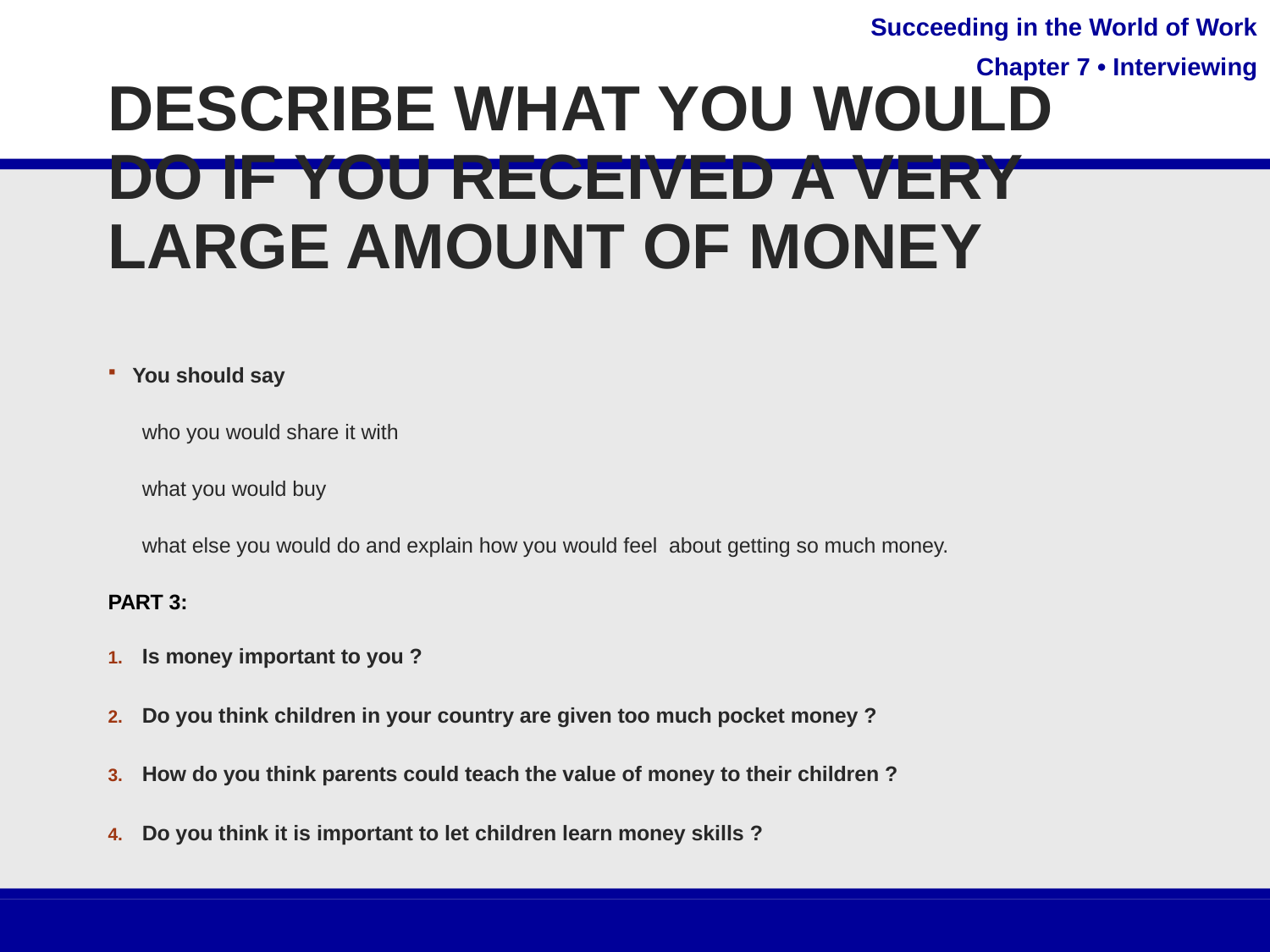

# Describe what you would do if you received a very large amount of money

You should say
who you would share it with
what you would buy
what else you would do and explain how you would feel  about getting so much money.
PART 3:
Is money important to you ?
Do you think children in your country are given too much pocket money ?
How do you think parents could teach the value of money to their children ?
Do you think it is important to let children learn money skills ?